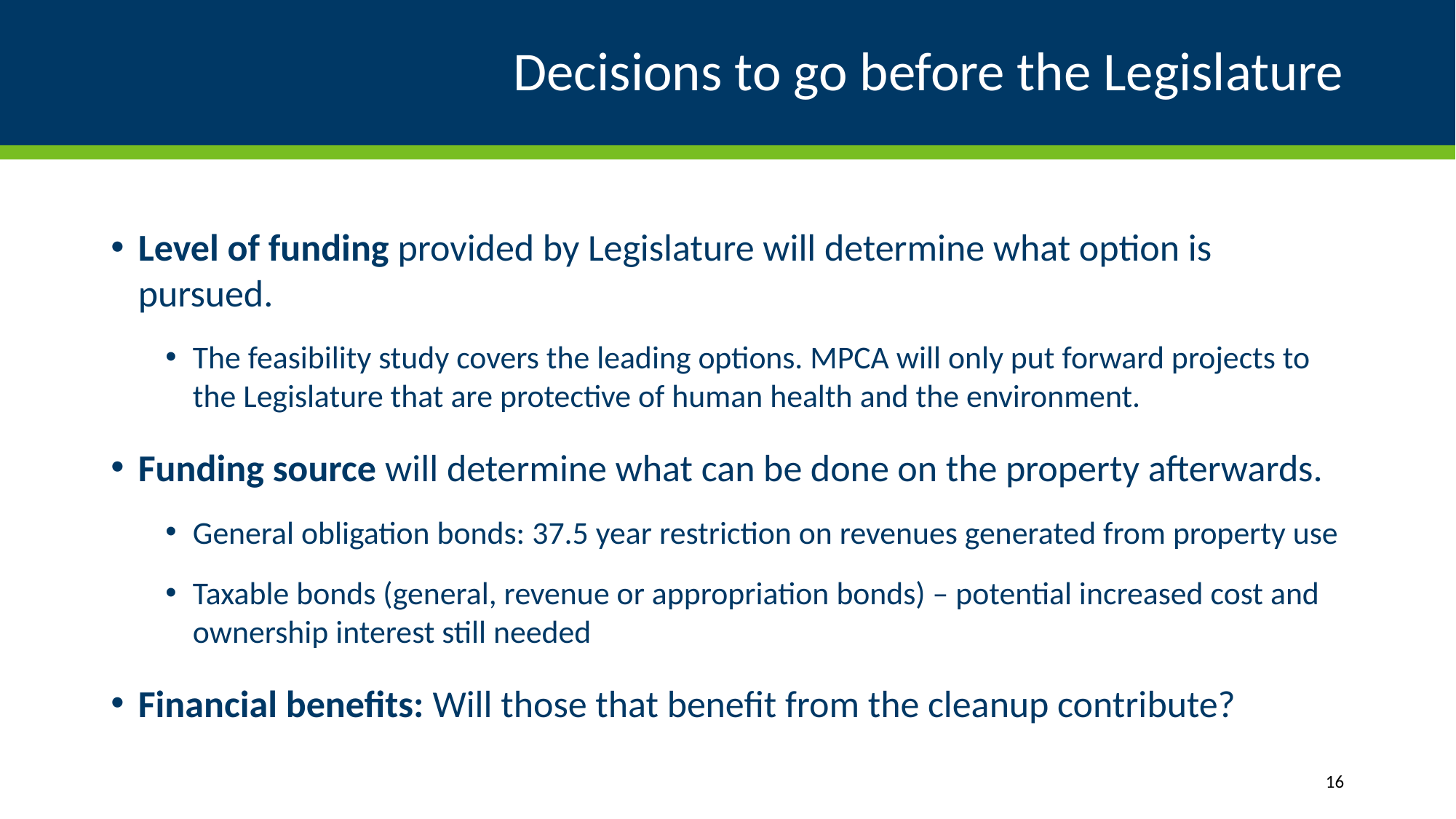

# Decisions to go before the Legislature
Level of funding provided by Legislature will determine what option is pursued.
The feasibility study covers the leading options. MPCA will only put forward projects to the Legislature that are protective of human health and the environment.
Funding source will determine what can be done on the property afterwards.
General obligation bonds: 37.5 year restriction on revenues generated from property use
Taxable bonds (general, revenue or appropriation bonds) – potential increased cost and ownership interest still needed
Financial benefits: Will those that benefit from the cleanup contribute?

16